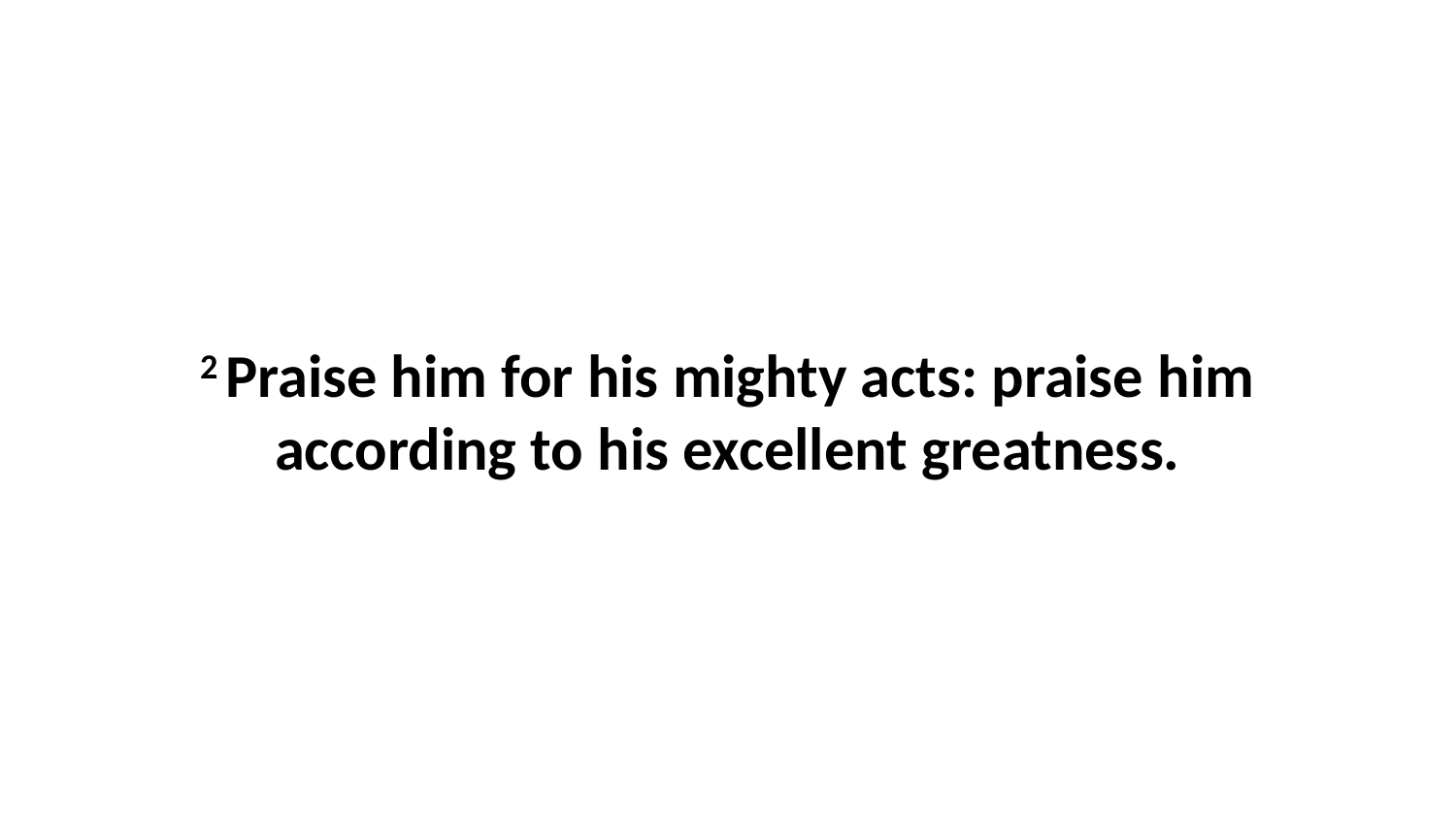

2 Praise him for his mighty acts: praise him according to his excellent greatness.